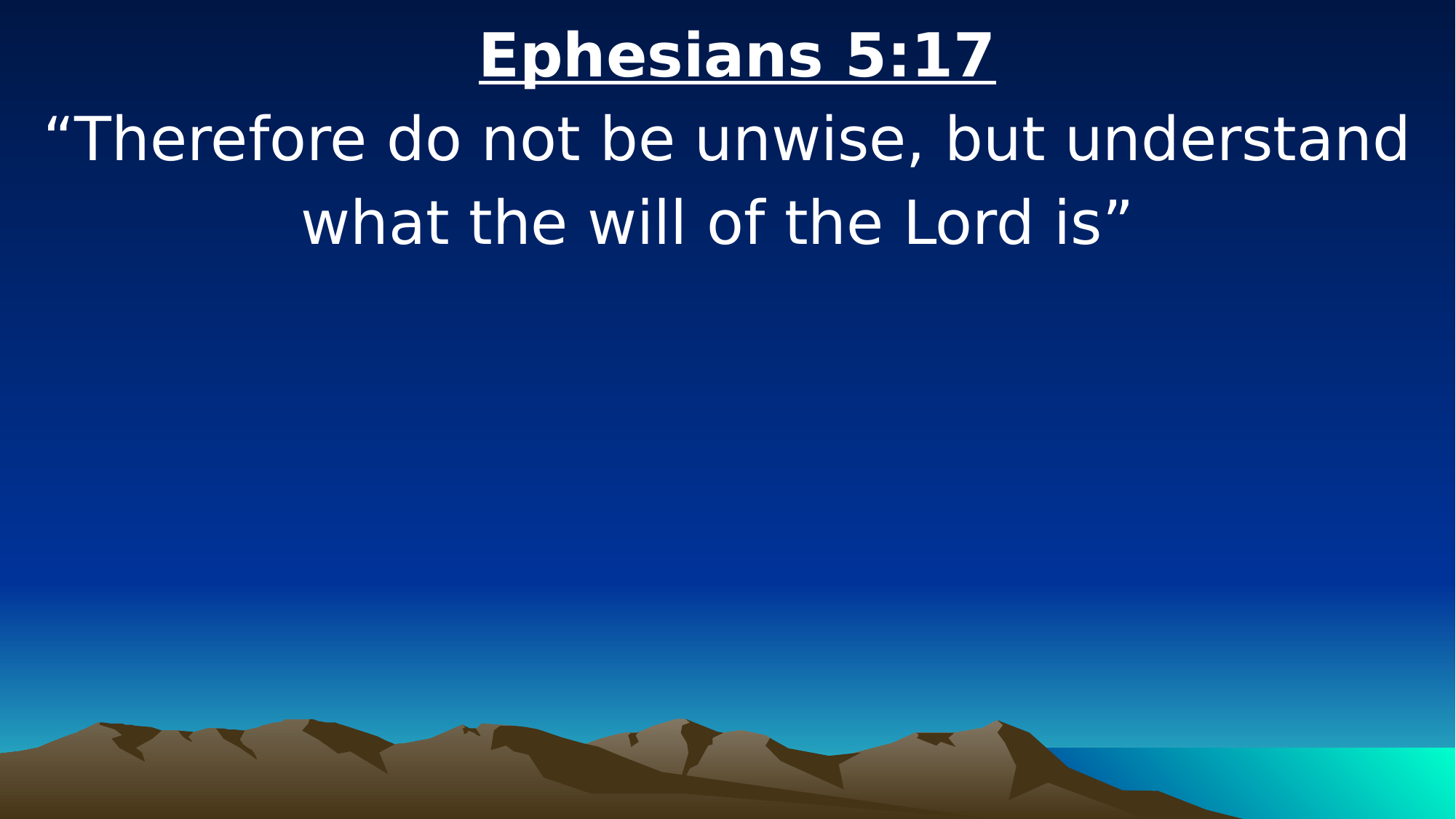

Ephesians 5:17
“Therefore do not be unwise, but understand what the will of the Lord is”